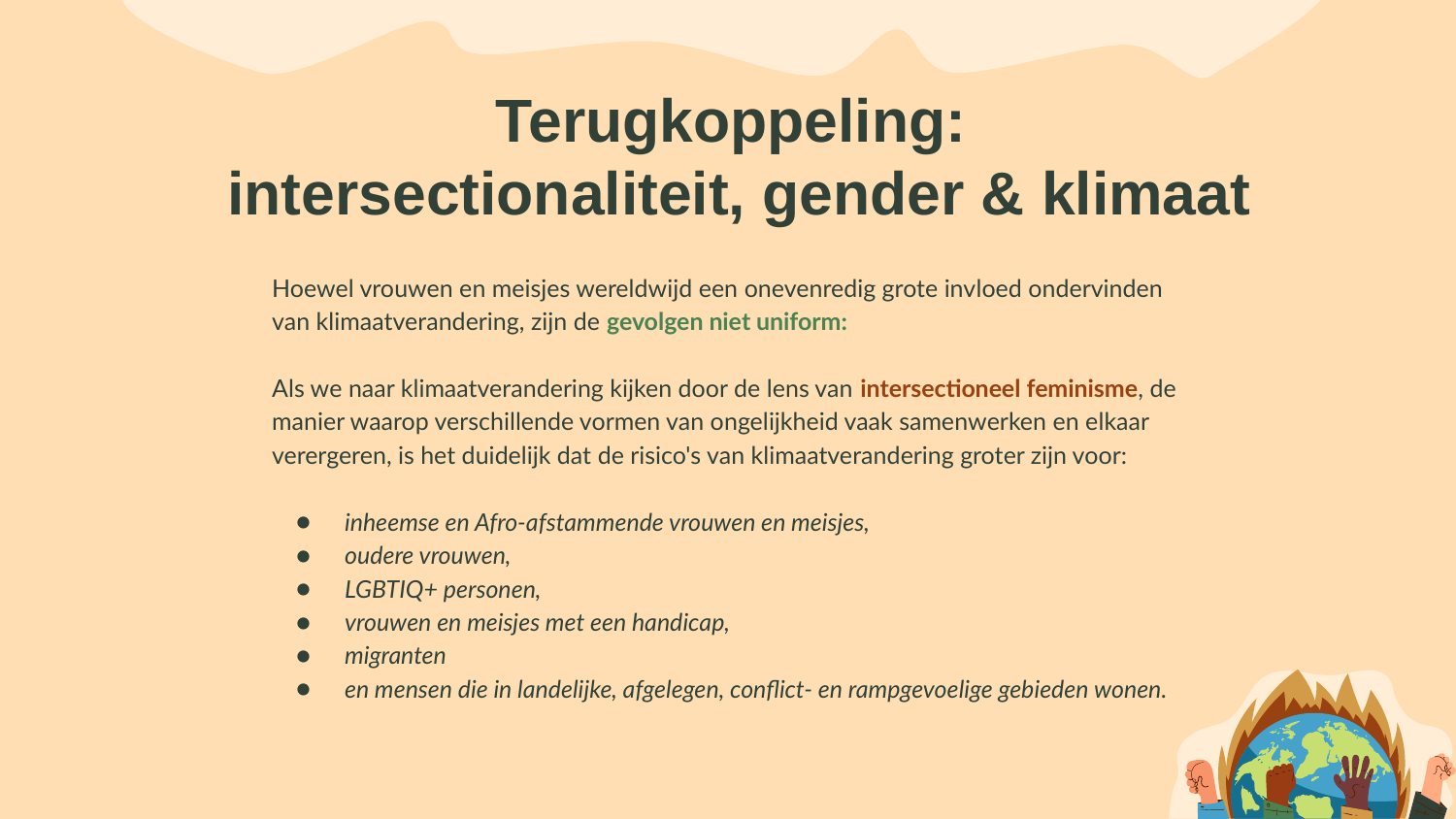

# Terugkoppeling: intersectionaliteit, gender & klimaat
Hoewel vrouwen en meisjes wereldwijd een onevenredig grote invloed ondervinden van klimaatverandering, zijn de gevolgen niet uniform:

Als we naar klimaatverandering kijken door de lens van intersectioneel feminisme, de manier waarop verschillende vormen van ongelijkheid vaak samenwerken en elkaar verergeren, is het duidelijk dat de risico's van klimaatverandering groter zijn voor:

inheemse en Afro-afstammende vrouwen en meisjes,
oudere vrouwen,
LGBTIQ+ personen,
vrouwen en meisjes met een handicap,
migranten
en mensen die in landelijke, afgelegen, conflict- en rampgevoelige gebieden wonen.